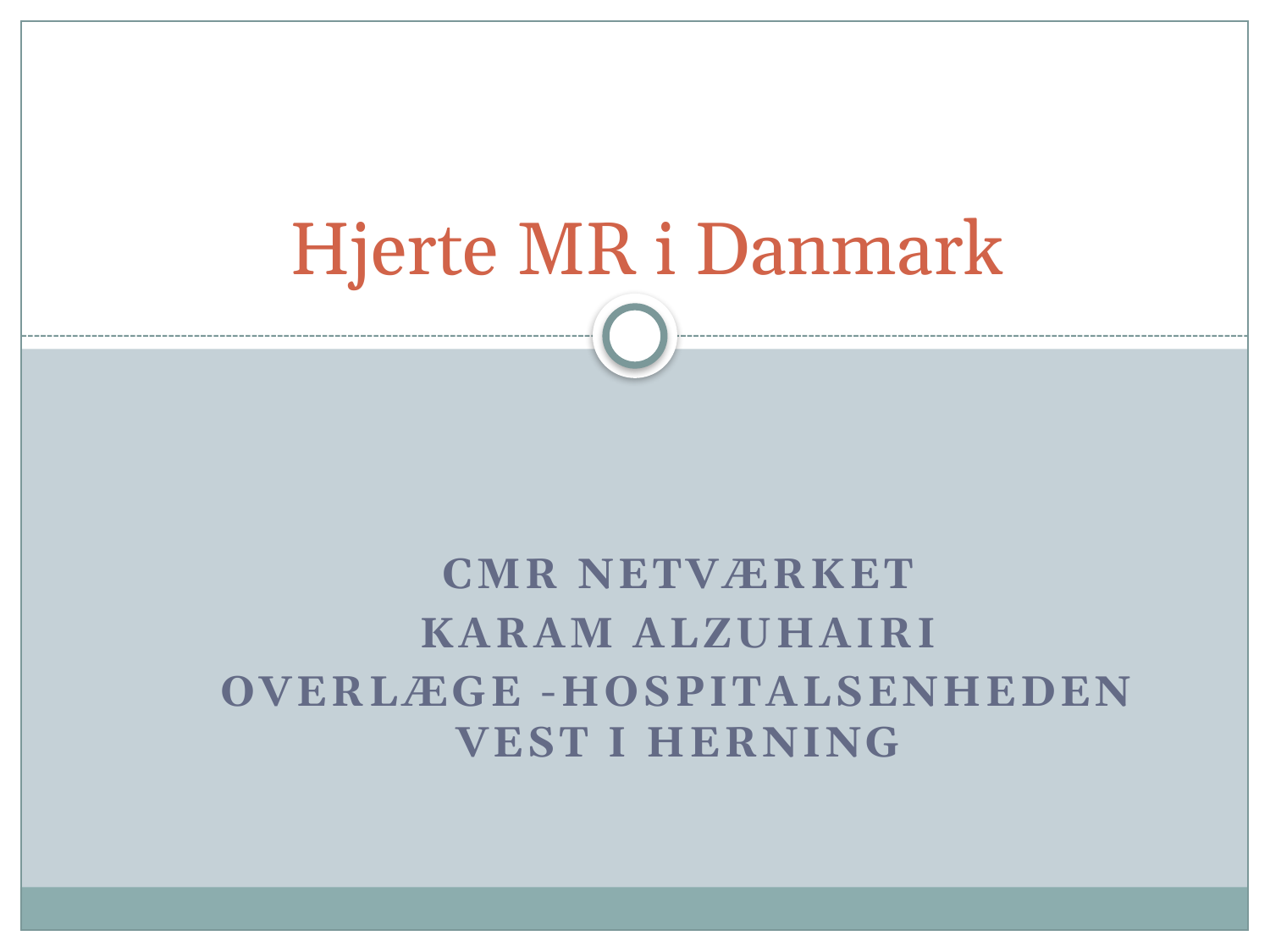

# Hjerte MR i Danmark
CMR NETVÆRKET
KARAM ALZUHAIRI
OVERLÆGE -HOSPITALSENHEDEN VEST I HERNING